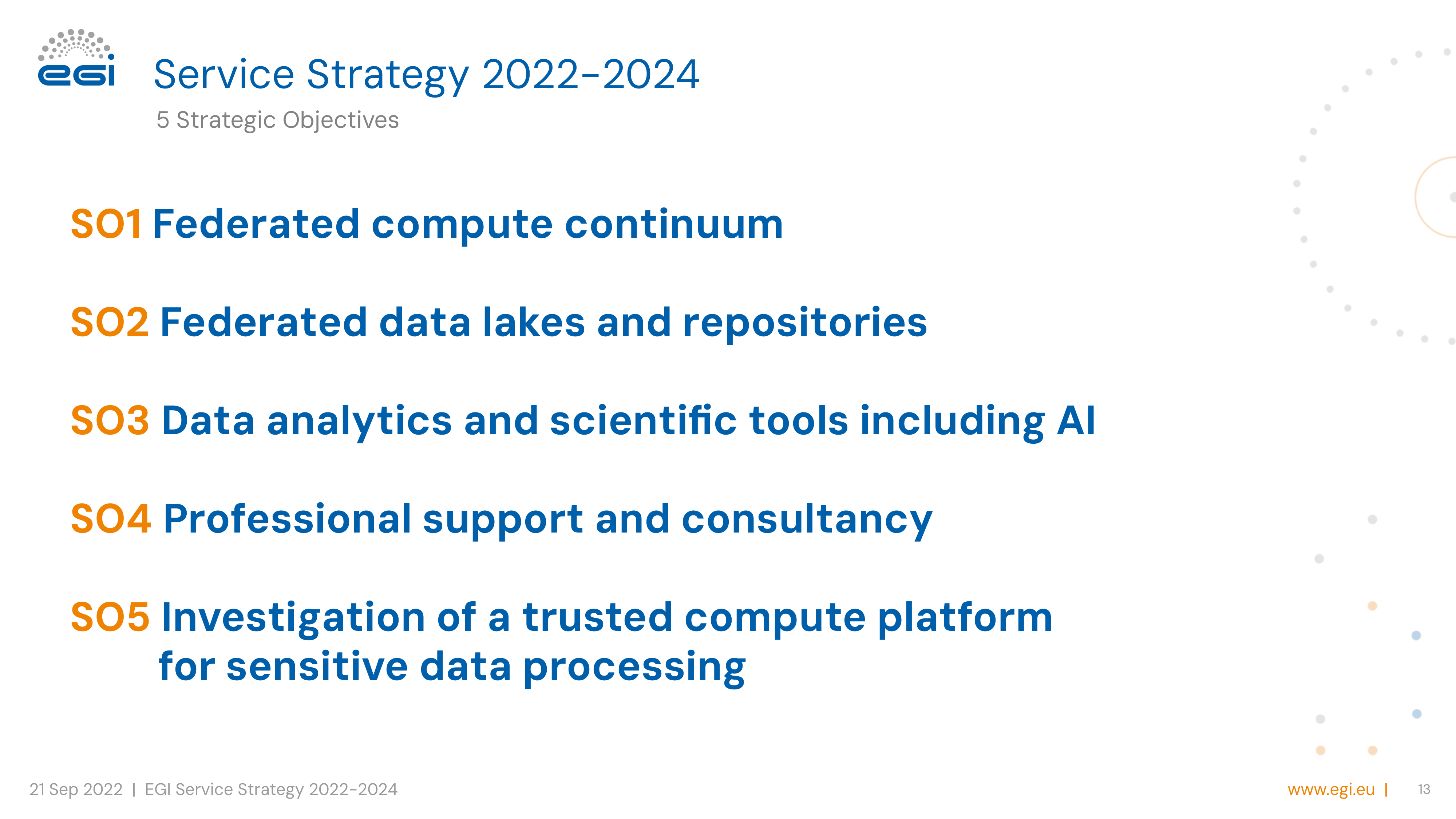

# Service Strategy 2022-2024
5 Strategic Objectives
SO1 Federated compute continuum

SO2 Federated data lakes and repositories

SO3 Data analytics and scientific tools including AI

SO4 Professional support and consultancy

SO5 Investigation of a trusted compute platform
         for sensitive data processing
13